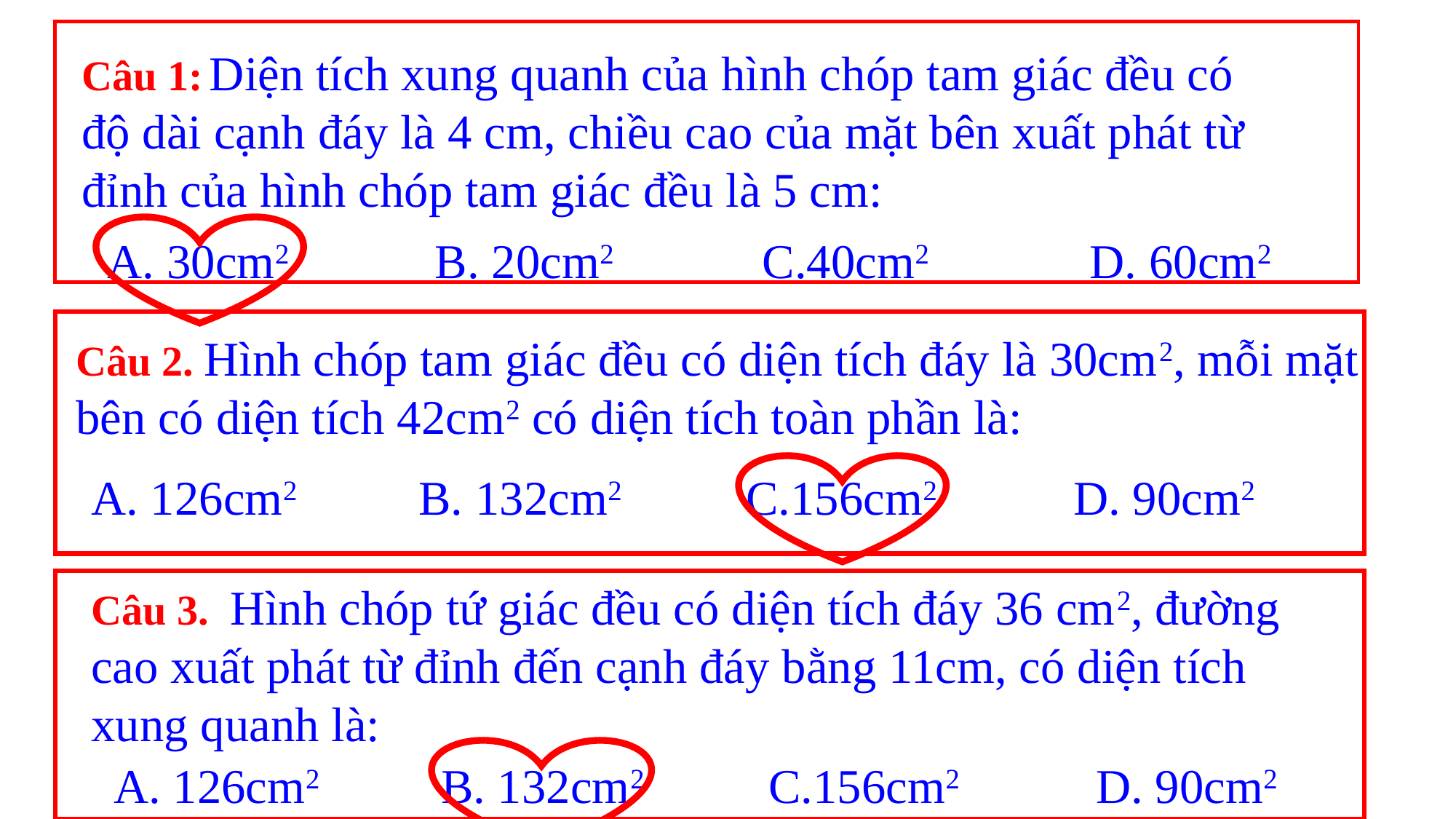

Câu 1: Diện tích xung quanh của hình chóp tam giác đều có độ dài cạnh đáy là 4 cm, chiều cao của mặt bên xuất phát từ đỉnh của hình chóp tam giác đều là 5 cm:

A. 30cm2		B. 20cm2		C.40cm2		D. 60cm2

Câu 2. Hình chóp tam giác đều có diện tích đáy là 30cm2, mỗi mặt bên có diện tích 42cm2 có diện tích toàn phần là:

A. 126cm2		B. 132cm2		C.156cm2		D. 90cm2

Câu 3.  Hình chóp tứ giác đều có diện tích đáy 36 cm2, đường cao xuất phát từ đỉnh đến cạnh đáy bằng 11cm, có diện tích xung quanh là:

A. 126cm2		B. 132cm2		C.156cm2		D. 90cm2